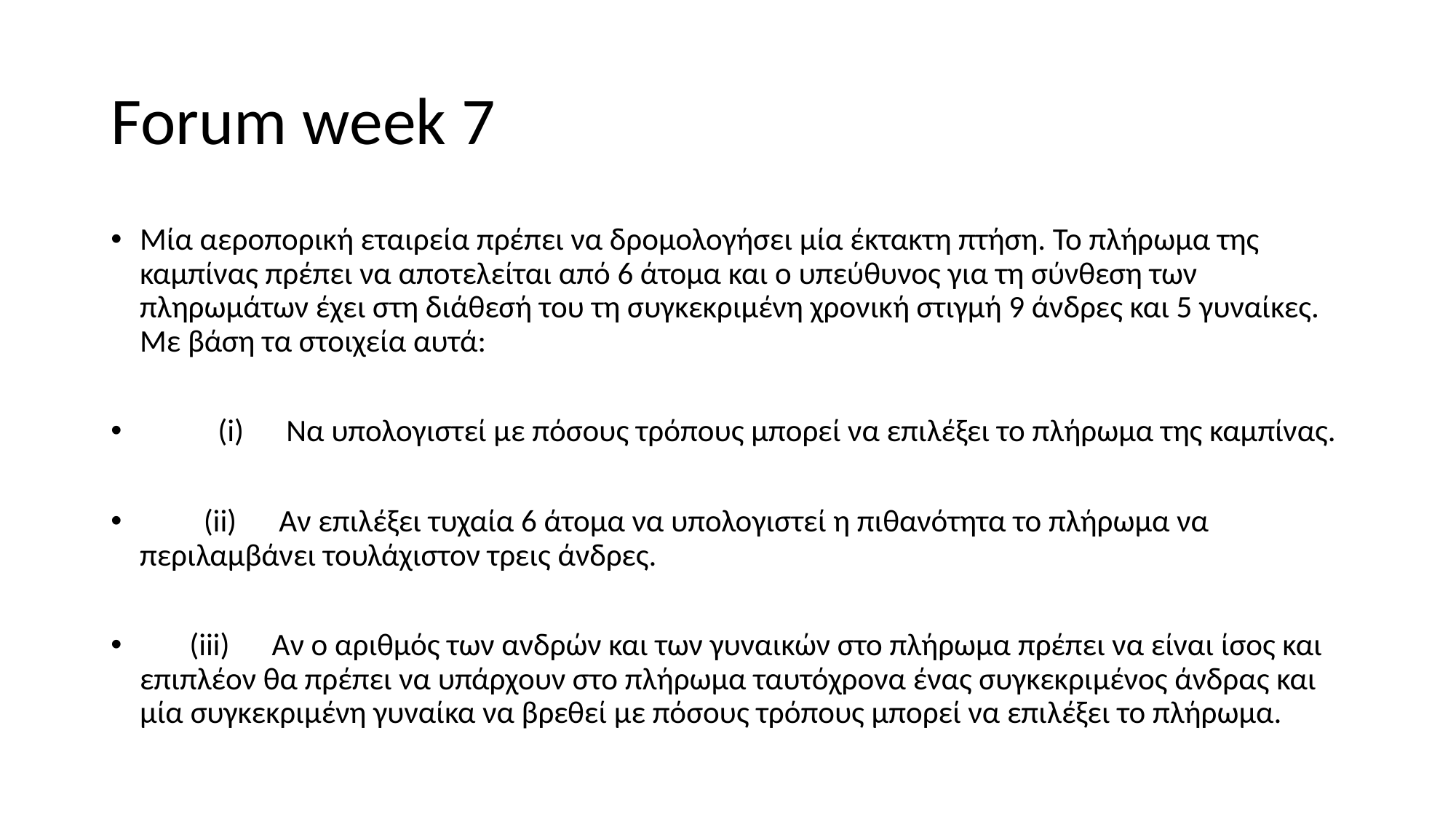

# Forum week 7
Μία αεροπορική εταιρεία πρέπει να δρομολογήσει μία έκτακτη πτήση. Το πλήρωμα της καμπίνας πρέπει να αποτελείται από 6 άτομα και ο υπεύθυνος για τη σύνθεση των πληρωμάτων έχει στη διάθεσή του τη συγκεκριμένη χρονική στιγμή 9 άνδρες και 5 γυναίκες. Με βάση τα στοιχεία αυτά:

           (i)      Να υπολογιστεί με πόσους τρόπους μπορεί να επιλέξει το πλήρωμα της καμπίνας.

         (ii)      Αν επιλέξει τυχαία 6 άτομα να υπολογιστεί η πιθανότητα το πλήρωμα να περιλαμβάνει τουλάχιστον τρεις άνδρες.

       (iii)      Αν ο αριθμός των ανδρών και των γυναικών στο πλήρωμα πρέπει να είναι ίσος και επιπλέον θα πρέπει να υπάρχουν στο πλήρωμα ταυτόχρονα ένας συγκεκριμένος άνδρας και μία συγκεκριμένη γυναίκα να βρεθεί με πόσους τρόπους μπορεί να επιλέξει το πλήρωμα.